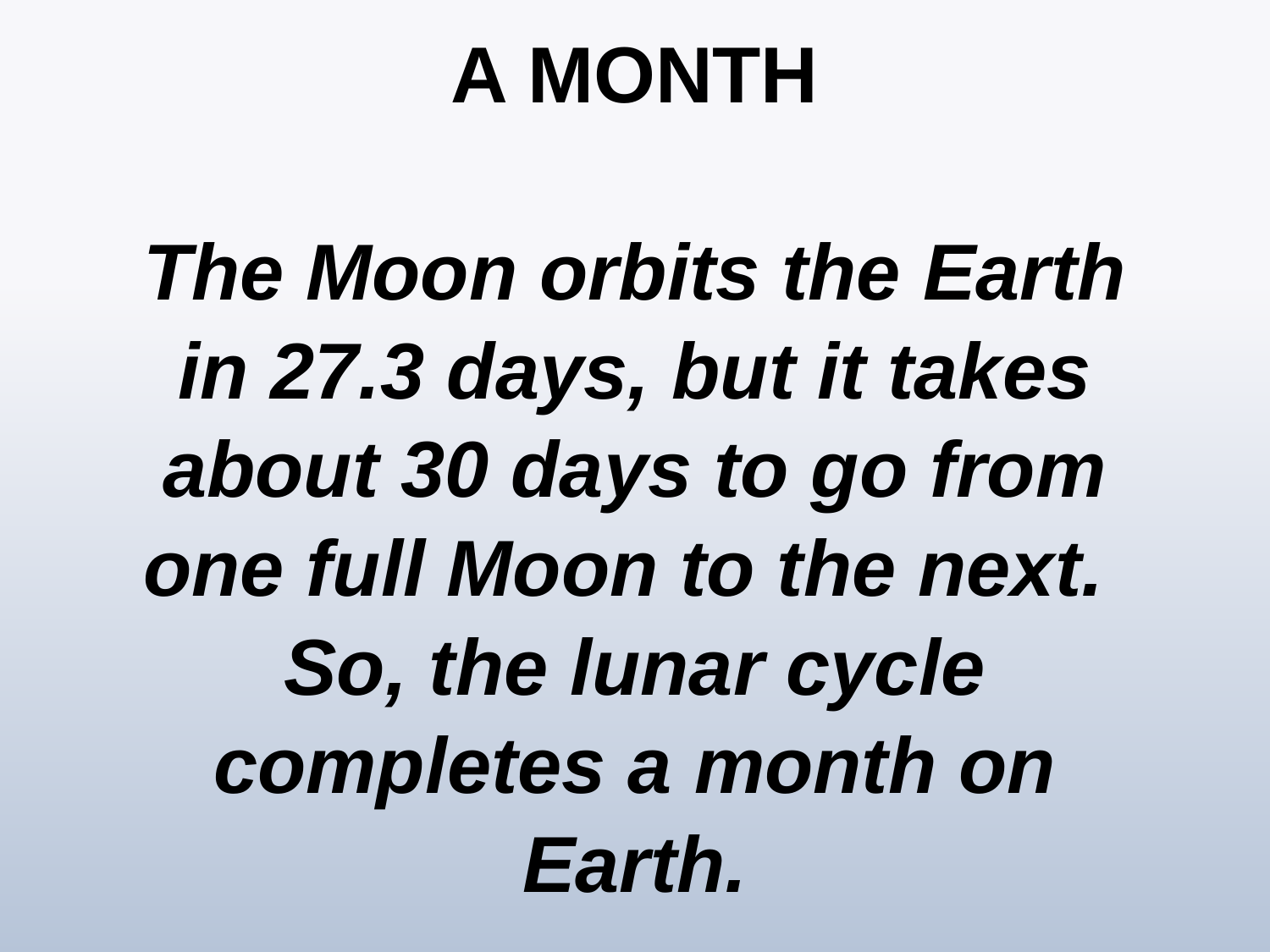

# A MONTH The Moon orbits the Earth in 27.3 days, but it takes about 30 days to go from one full Moon to the next.  So, the lunar cycle completes a month on Earth.